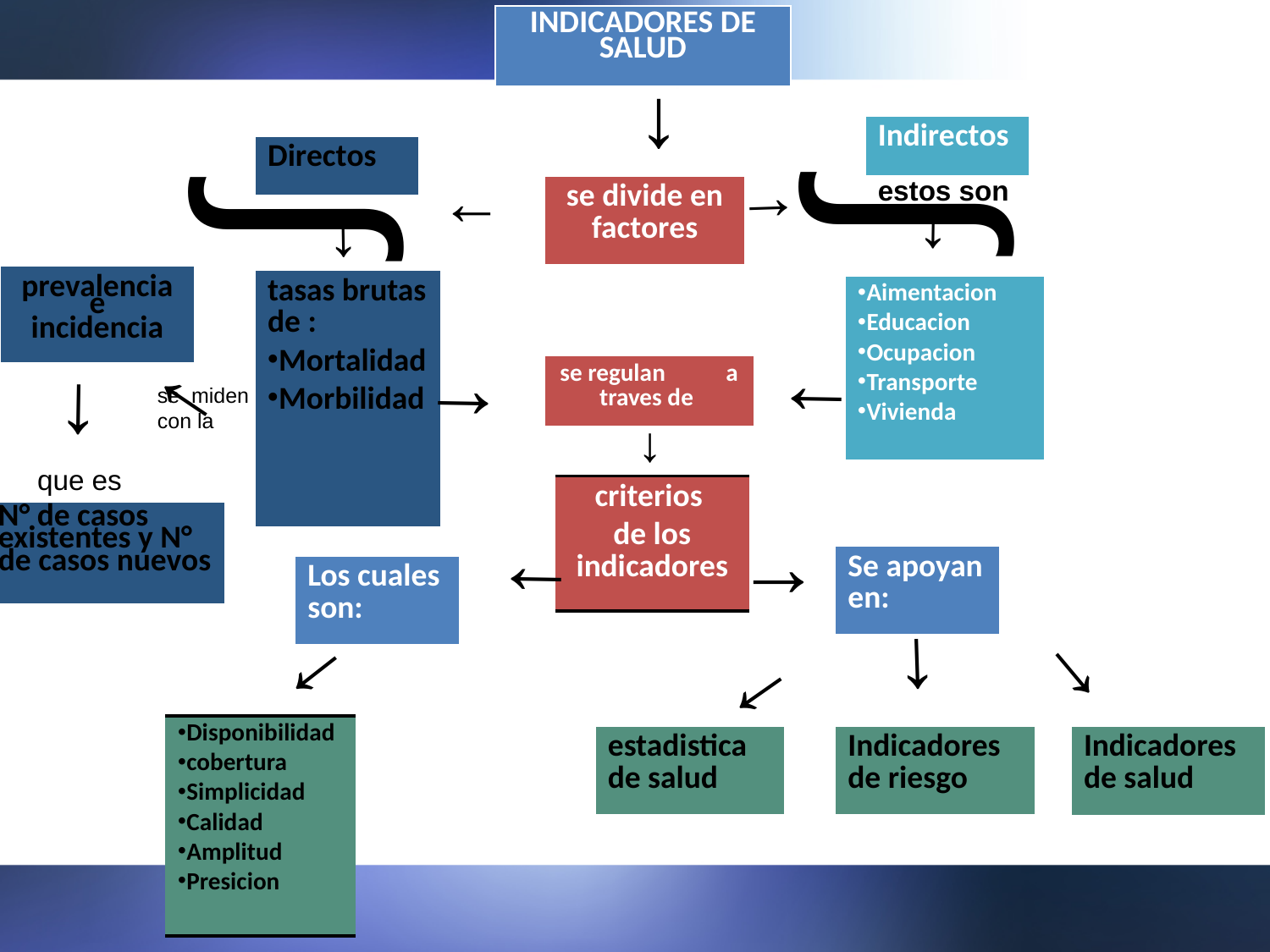

| INDICADORES DE SALUD |
| --- |
↓
∫
∫
| Indirectos |
| --- |
| Directos |
| --- |
↓
estos son
↓
| se divide en factores |
| --- |
↓
↓
| prevalencia e incidencia |
| --- |
| tasas brutas de : Mortalidad Morbilidad |
| --- |
| Aimentacion Educacion Ocupacion Transporte Vivienda |
| --- |
↓
↓
↓
| se regulan a traves de |
| --- |
↓
se  miden con la
↓
que es
| criterios de los indicadores |
| --- |
| N° de casos existentes y N° de casos nuevos |
| --- |
↓
↓
| Se apoyan en: |
| --- |
| Los cuales son: |
| --- |
↓
↓
↓
↓
| Disponibilidad cobertura Simplicidad Calidad Amplitud Presicion |
| --- |
| estadistica de salud |
| --- |
| Indicadores de riesgo |
| --- |
| Indicadores de salud |
| --- |